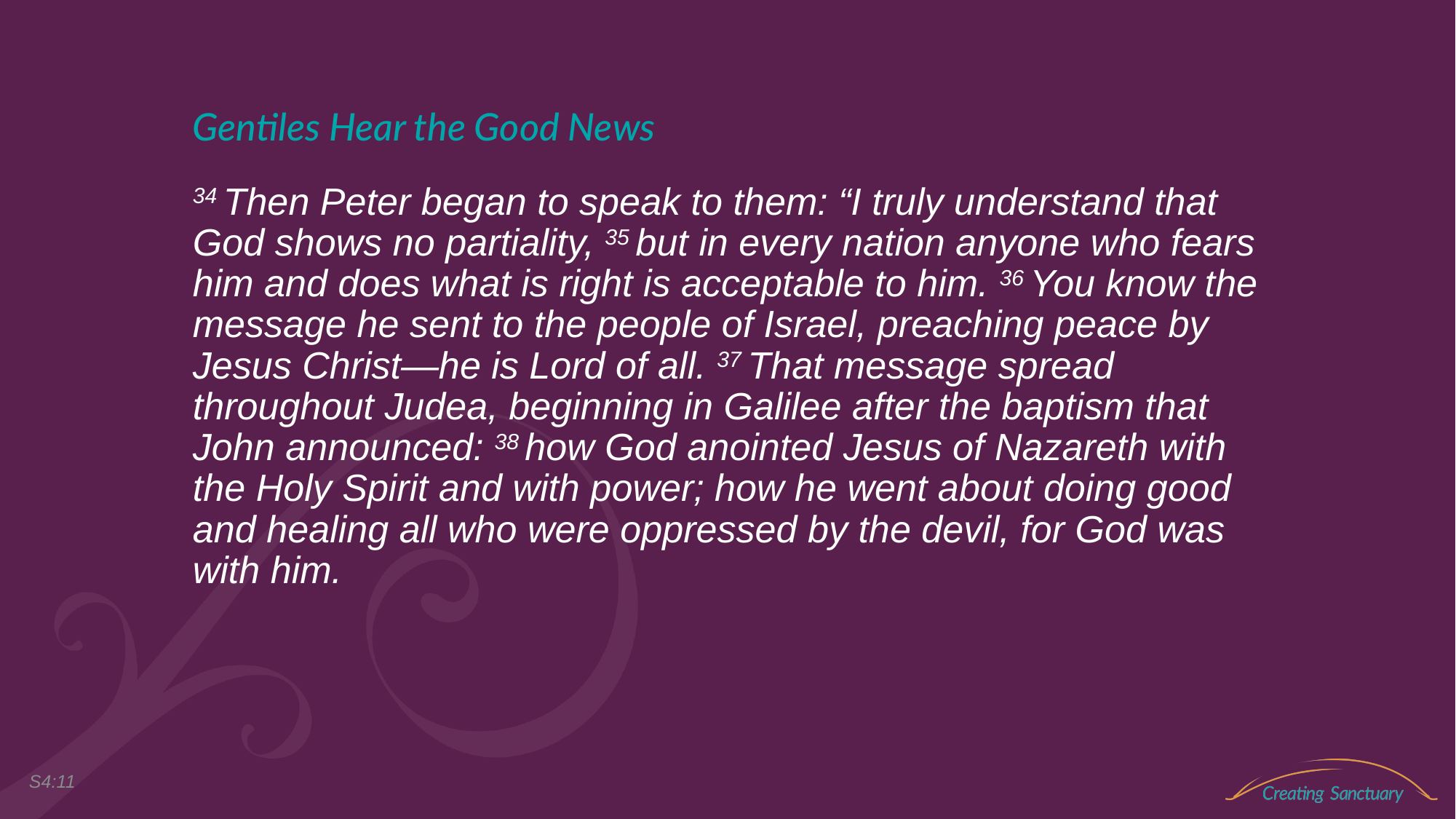

Gentiles Hear the Good News
34 Then Peter began to speak to them: “I truly understand that God shows no partiality, 35 but in every nation anyone who fears him and does what is right is acceptable to him. 36 You know the message he sent to the people of Israel, preaching peace by Jesus Christ—he is Lord of all. 37 That message spread throughout Judea, beginning in Galilee after the baptism that John announced: 38 how God anointed Jesus of Nazareth with the Holy Spirit and with power; how he went about doing good and healing all who were oppressed by the devil, for God was with him.
S4:11